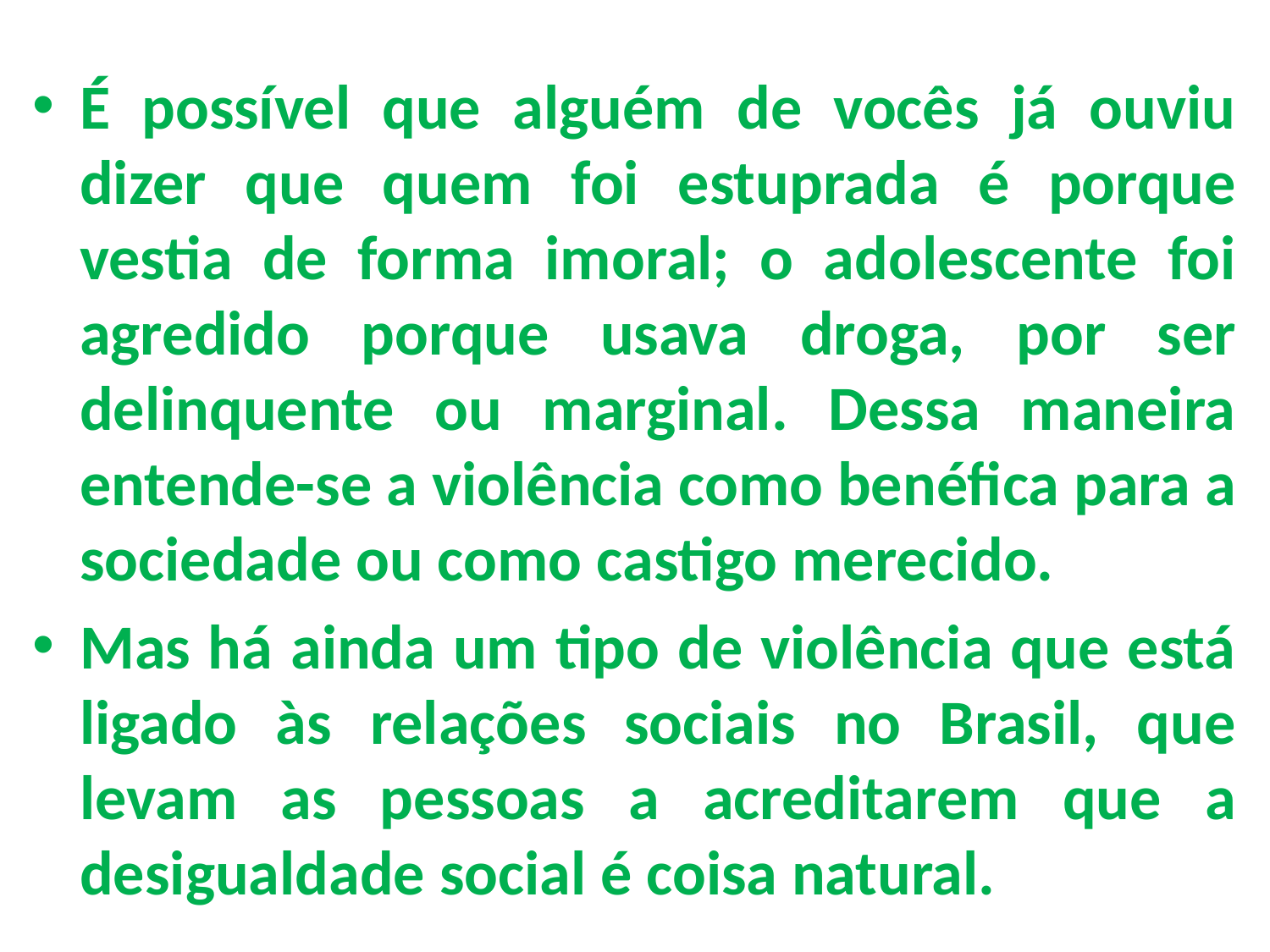

É possível que alguém de vocês já ouviu dizer que quem foi estuprada é porque vestia de forma imoral; o adolescente foi agredido porque usava droga, por ser delinquente ou marginal. Dessa maneira entende-se a violência como benéfica para a sociedade ou como castigo merecido.
Mas há ainda um tipo de violência que está ligado às relações sociais no Brasil, que levam as pessoas a acreditarem que a desigualdade social é coisa natural.